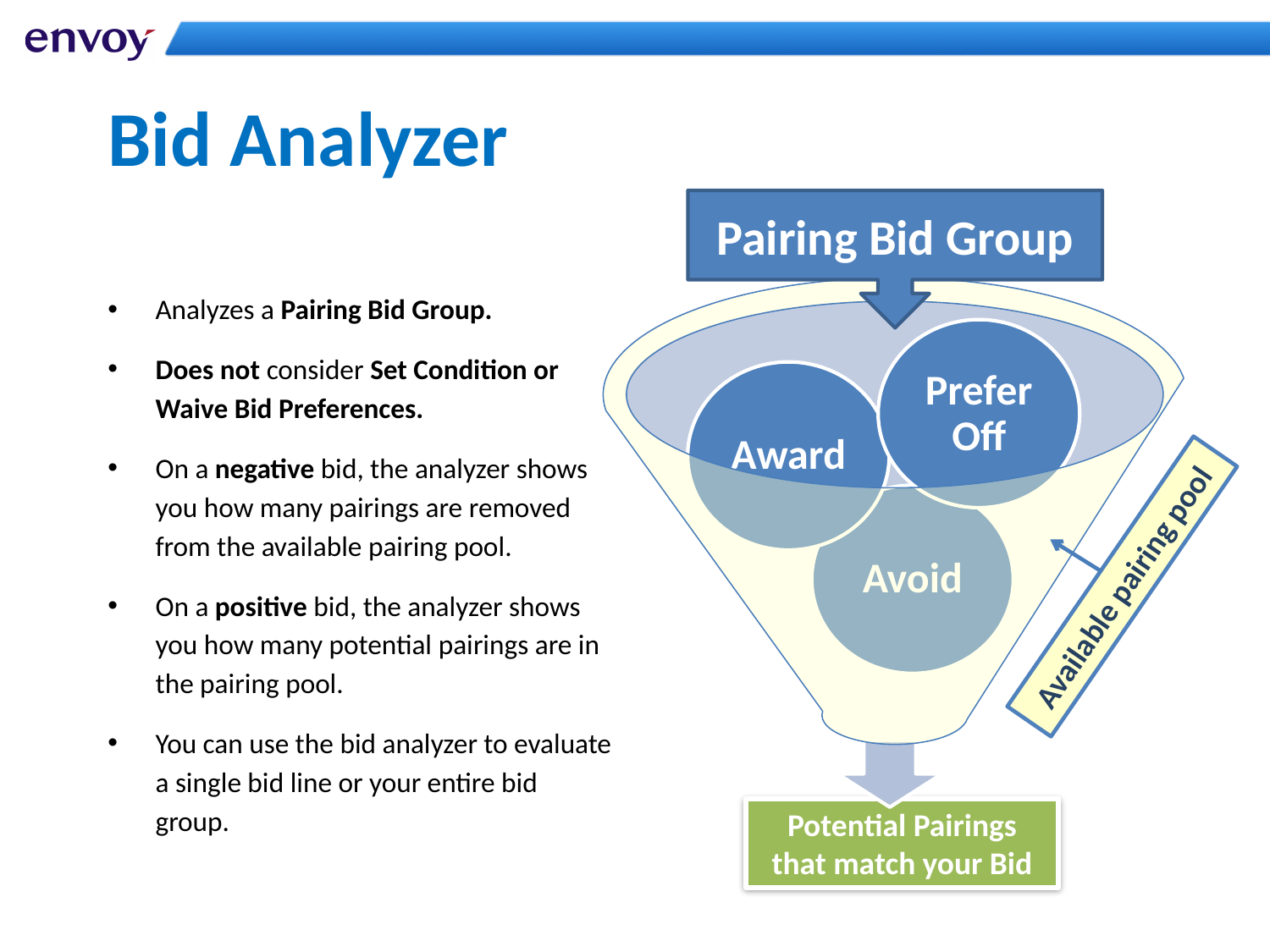

# Bid Analyzer
Pairing Bid Group

Analyzes a Pairing Bid Group.
Does not consider Set Condition or Waive Bid Preferences.
On a negative bid, the analyzer shows you how many pairings are removed from the available pairing pool.
On a positive bid, the analyzer shows you how many potential pairings are in the pairing pool.
You can use the bid analyzer to evaluate a single bid line or your entire bid group.

Prefer Off

Award

Avoid
Available pairing pool

Potential Pairings that match your Bid